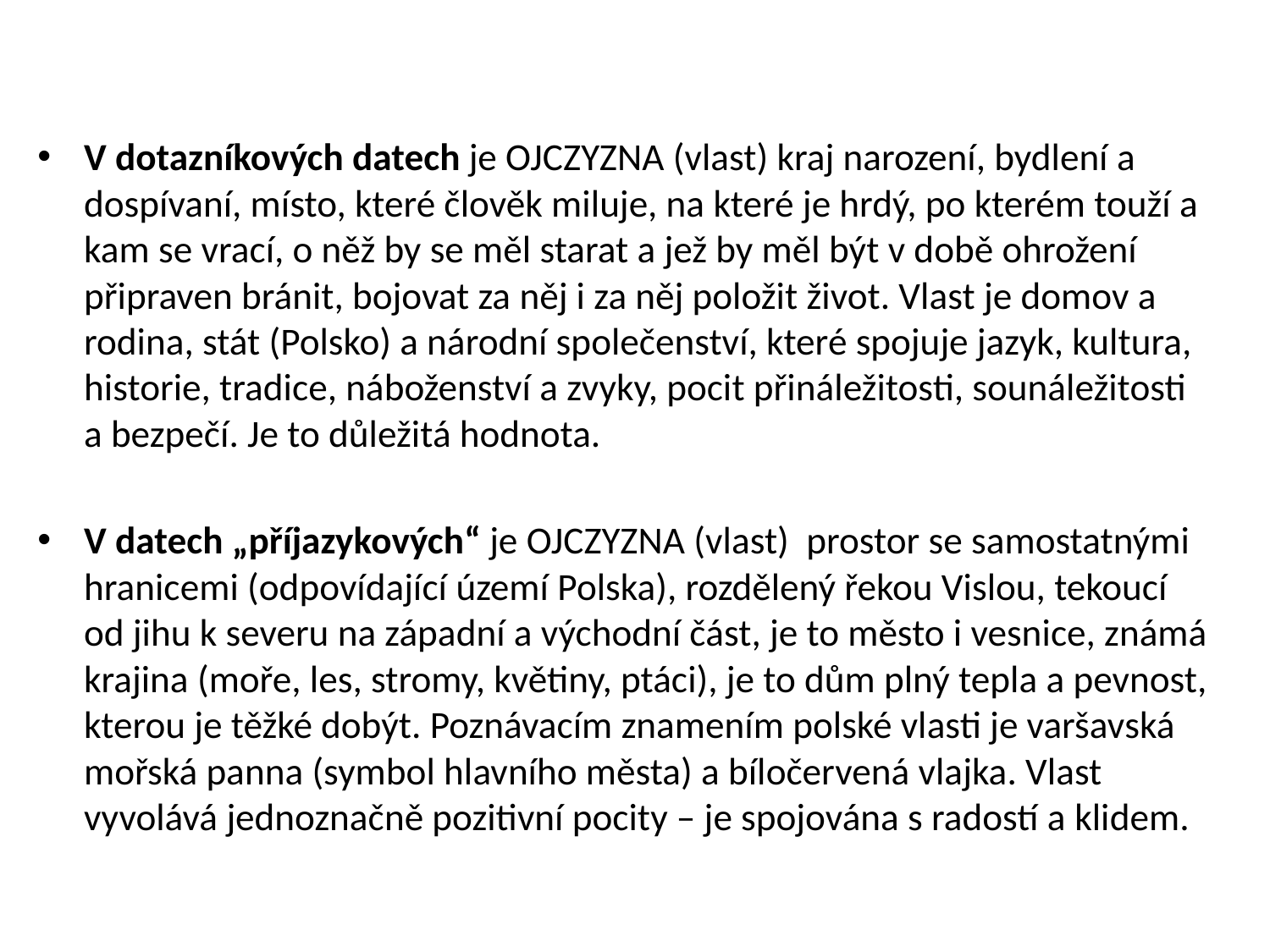

V dotazníkových datech je OJCZYZNA (vlast) kraj narození, bydlení a dospívaní, místo, které člověk miluje, na které je hrdý, po kterém touží a kam se vrací, o něž by se měl starat a jež by měl být v době ohrožení připraven bránit, bojovat za něj i za něj položit život. Vlast je domov a rodina, stát (Polsko) a národní společenství, které spojuje jazyk, kultura, historie, tradice, náboženství a zvyky, pocit přináležitosti, sounáležitosti a bezpečí. Je to důležitá hodnota.

V datech „příjazykových“ je OJCZYZNA (vlast)  prostor se samostatnými hranicemi (odpovídající území Polska), rozdělený řekou Vislou, tekoucí od jihu k severu na západní a východní část, je to město i vesnice, známá krajina (moře, les, stromy, květiny, ptáci), je to dům plný tepla a pevnost, kterou je těžké dobýt. Poznávacím znamením polské vlasti je varšavská mořská panna (symbol hlavního města) a bíločervená vlajka. Vlast vyvolává jednoznačně pozitivní pocity – je spojována s radostí a klidem.